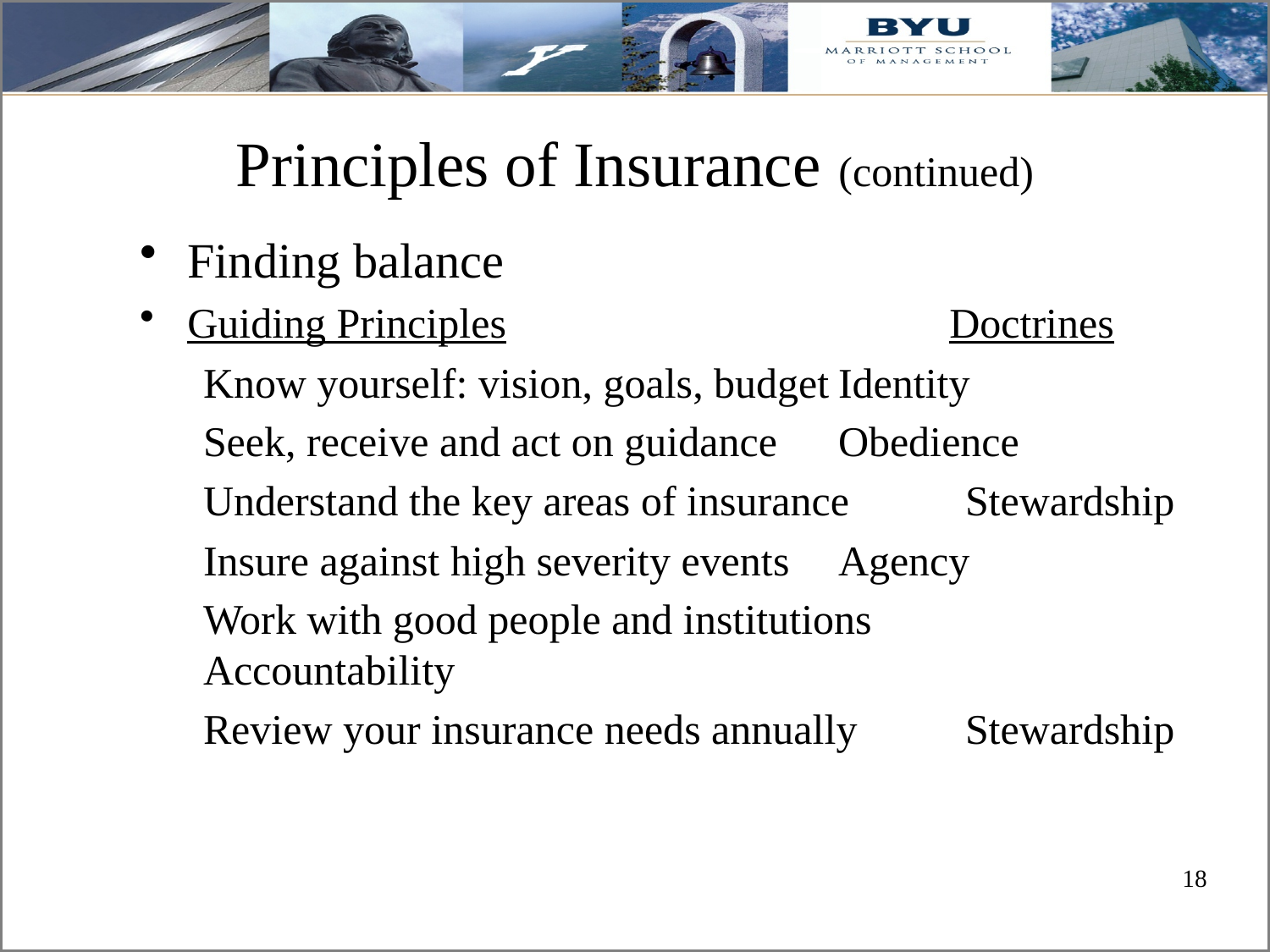

# Principles of Insurance (continued)
Finding balance
Guiding Principles				Doctrines
Know yourself: vision, goals, budget	Identity
Seek, receive and act on guidance	Obedience
Understand the key areas of insurance	Stewardship
Insure against high severity events	Agency
Work with good people and institutions	Accountability
Review your insurance needs annually 	Stewardship